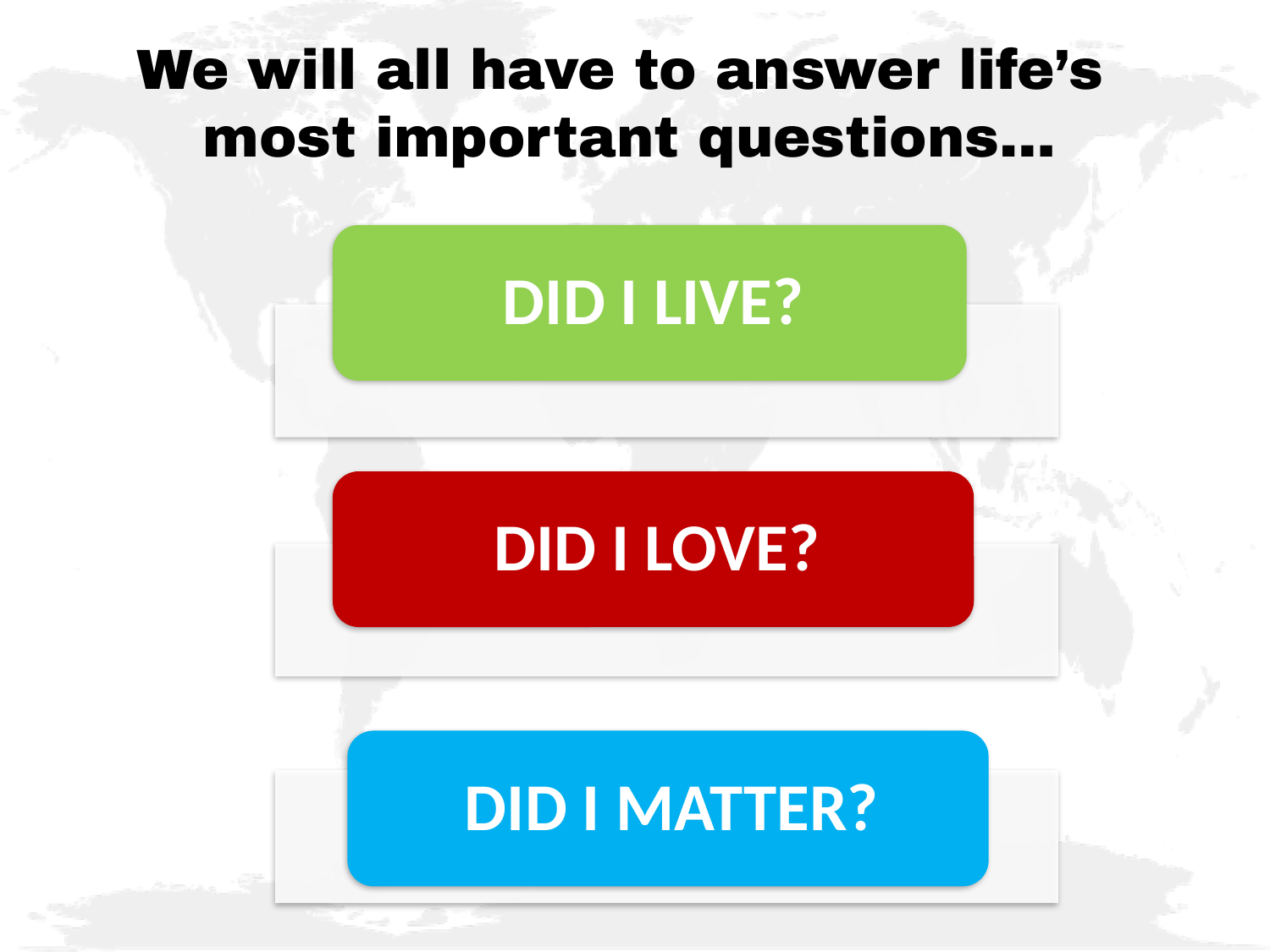

# We will all have to answer life’s most important questions…
DID I LIVE?
DID I LOVE?
DID I MATTER?